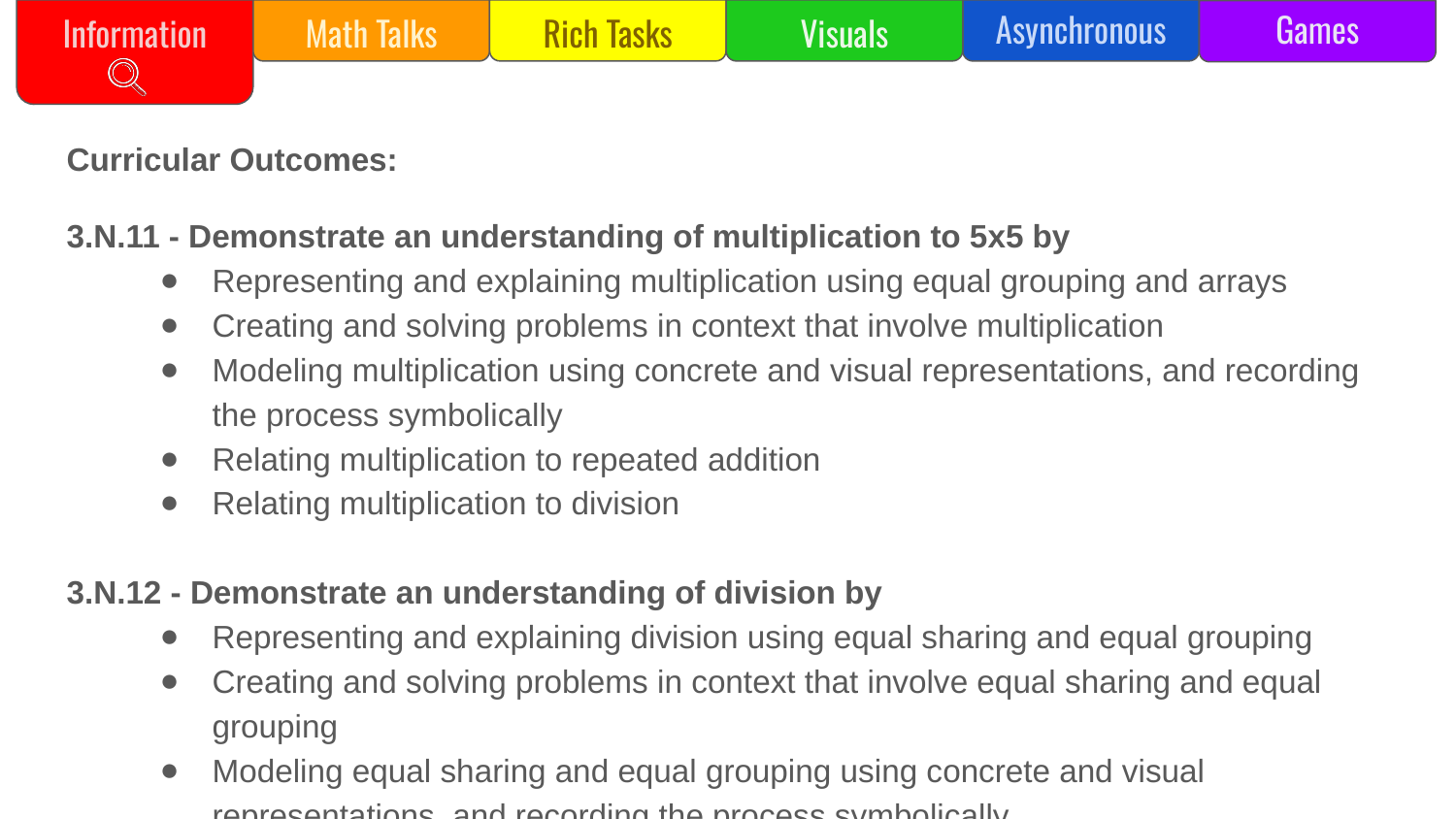

Curricular Outcomes:
3.N.11 - Demonstrate an understanding of multiplication to 5x5 by
Representing and explaining multiplication using equal grouping and arrays
Creating and solving problems in context that involve multiplication
Modeling multiplication using concrete and visual representations, and recording the process symbolically
Relating multiplication to repeated addition
Relating multiplication to division

3.N.12 - Demonstrate an understanding of division by
Representing and explaining division using equal sharing and equal grouping
Creating and solving problems in context that involve equal sharing and equal grouping
Modeling equal sharing and equal grouping using concrete and visual representations, and recording the process symbolically
Relating division to repeated subtraction
Relating division to multiplication (limited to division related to multiplication to 5x5)